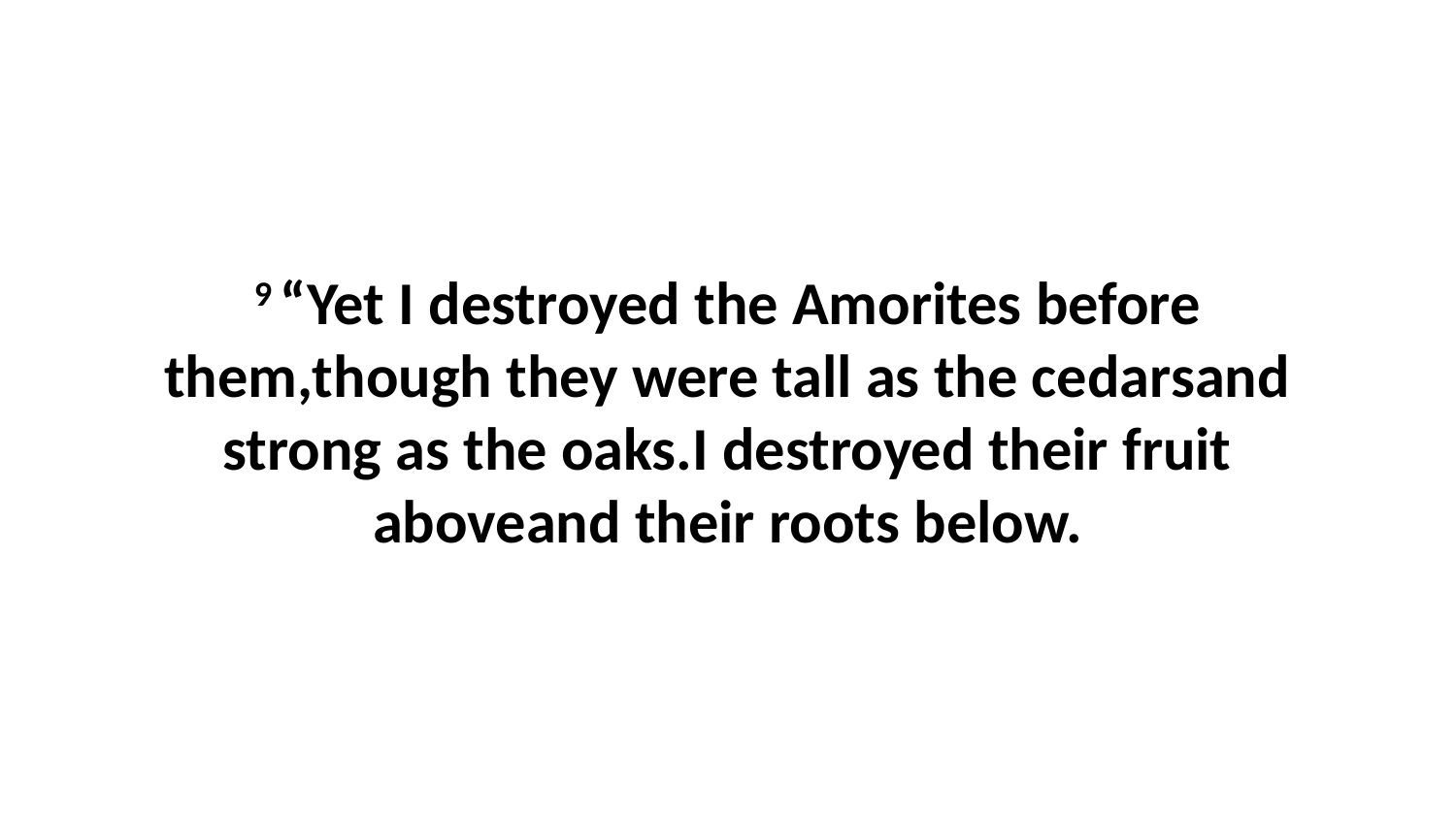

9 “Yet I destroyed the Amorites before them,though they were tall as the cedarsand strong as the oaks.I destroyed their fruit aboveand their roots below.